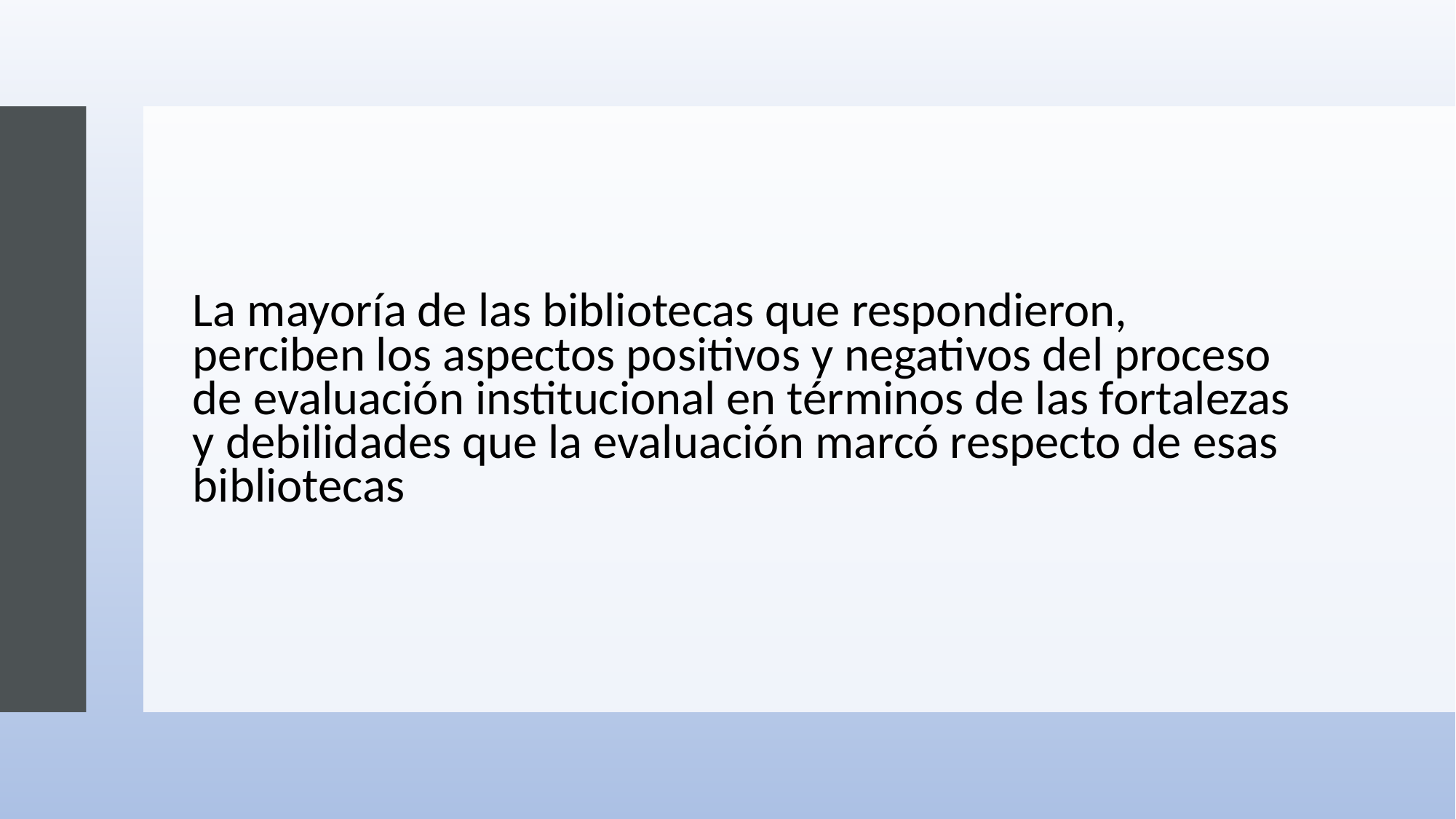

La mayoría de las bibliotecas que respondieron, perciben los aspectos positivos y negativos del proceso de evaluación institucional en términos de las fortalezas y debilidades que la evaluación marcó respecto de esas bibliotecas